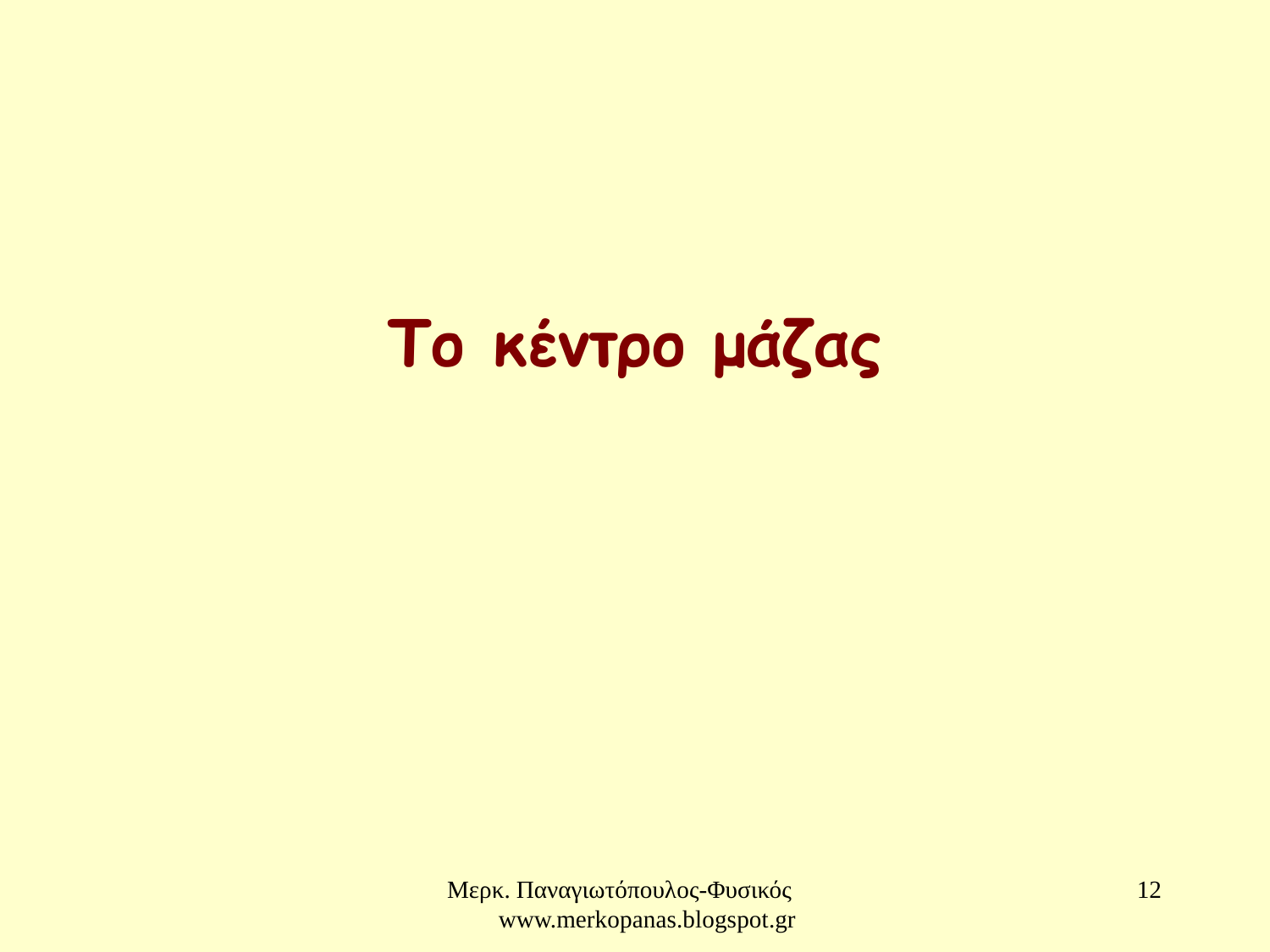

Το κέντρο μάζας
Μερκ. Παναγιωτόπουλος-Φυσικός          www.merkopanas.blogspot.gr
12